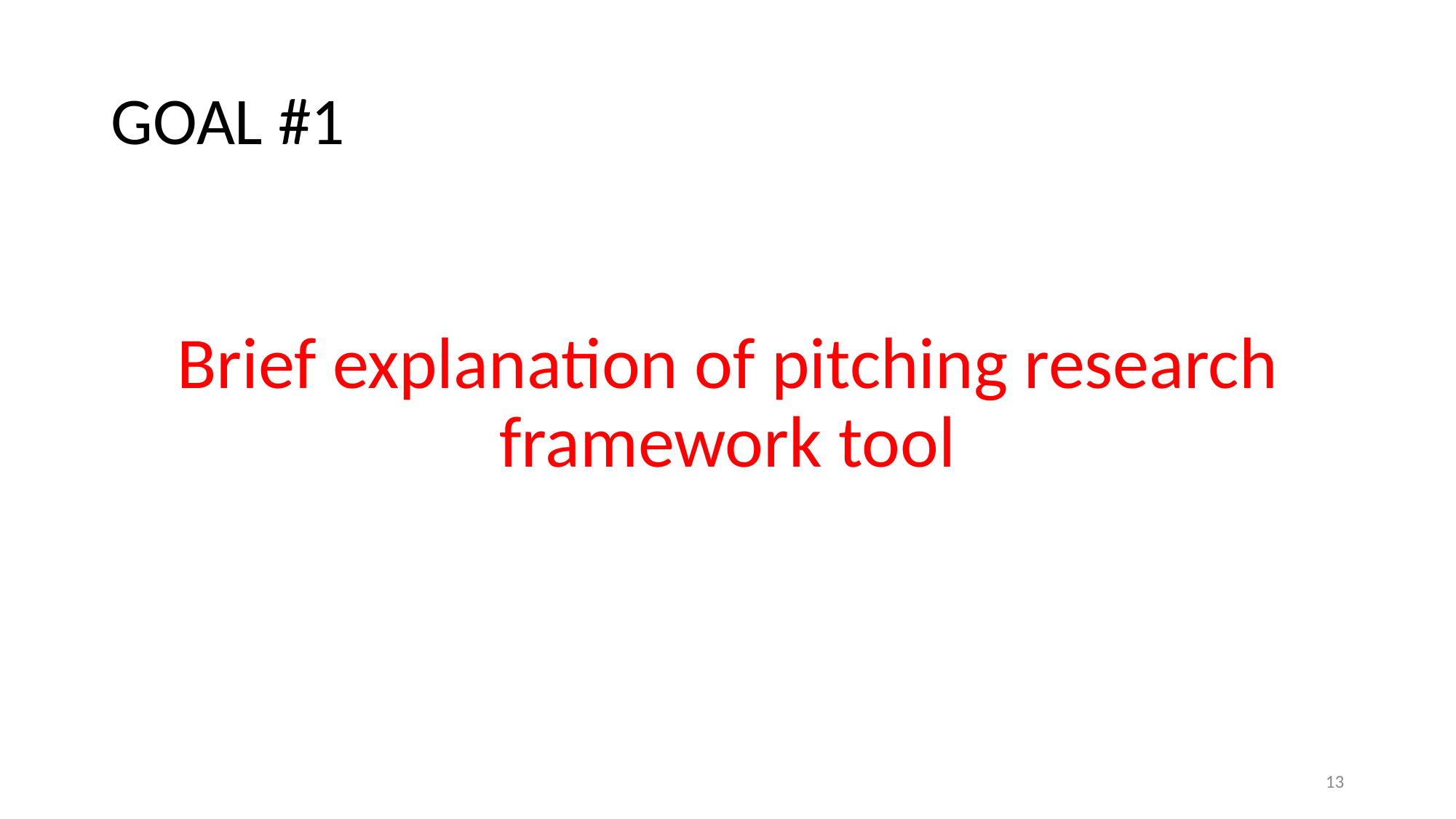

# GOAL #1

Brief explanation of pitching research framework tool

13